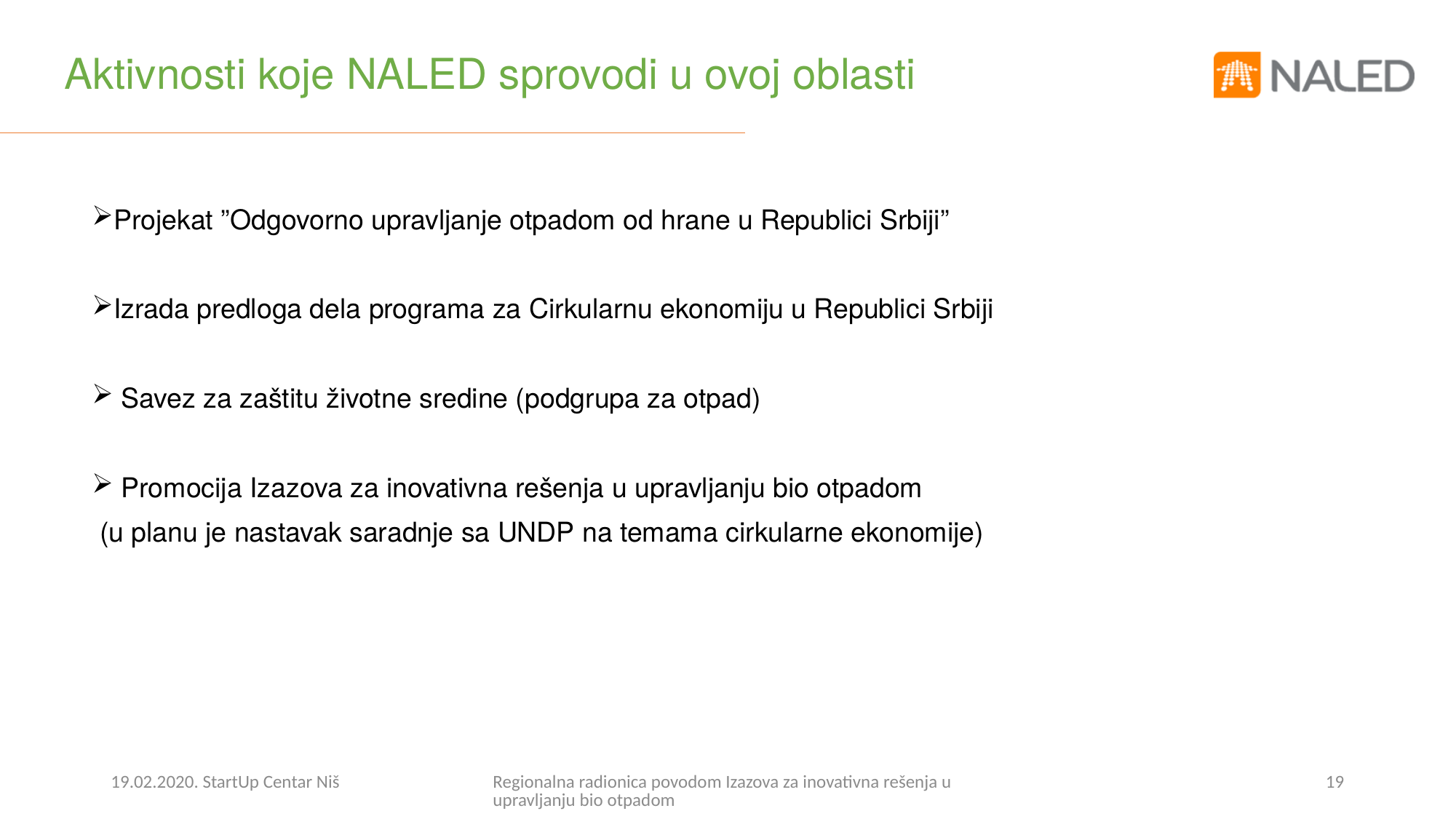

# Aktivnosti koje NALED sprovodi u ovoj oblasti
Projekat ”Odgovorno upravljanje otpadom od hrane u Republici Srbiji”

Izrada predloga dela programa za Cirkularnu ekonomiju u Republici Srbiji

 Savez za zaštitu životne sredine (podgrupa za otpad)

 Promocija Izazova za inovativna rešenja u upravljanju bio otpadom
 (u planu je nastavak saradnje sa UNDP na temama cirkularne ekonomije)
19.02.2020. StartUp Centar Niš
Regionalna radionica povodom Izazova za inovativna rešenja u upravljanju bio otpadom
19